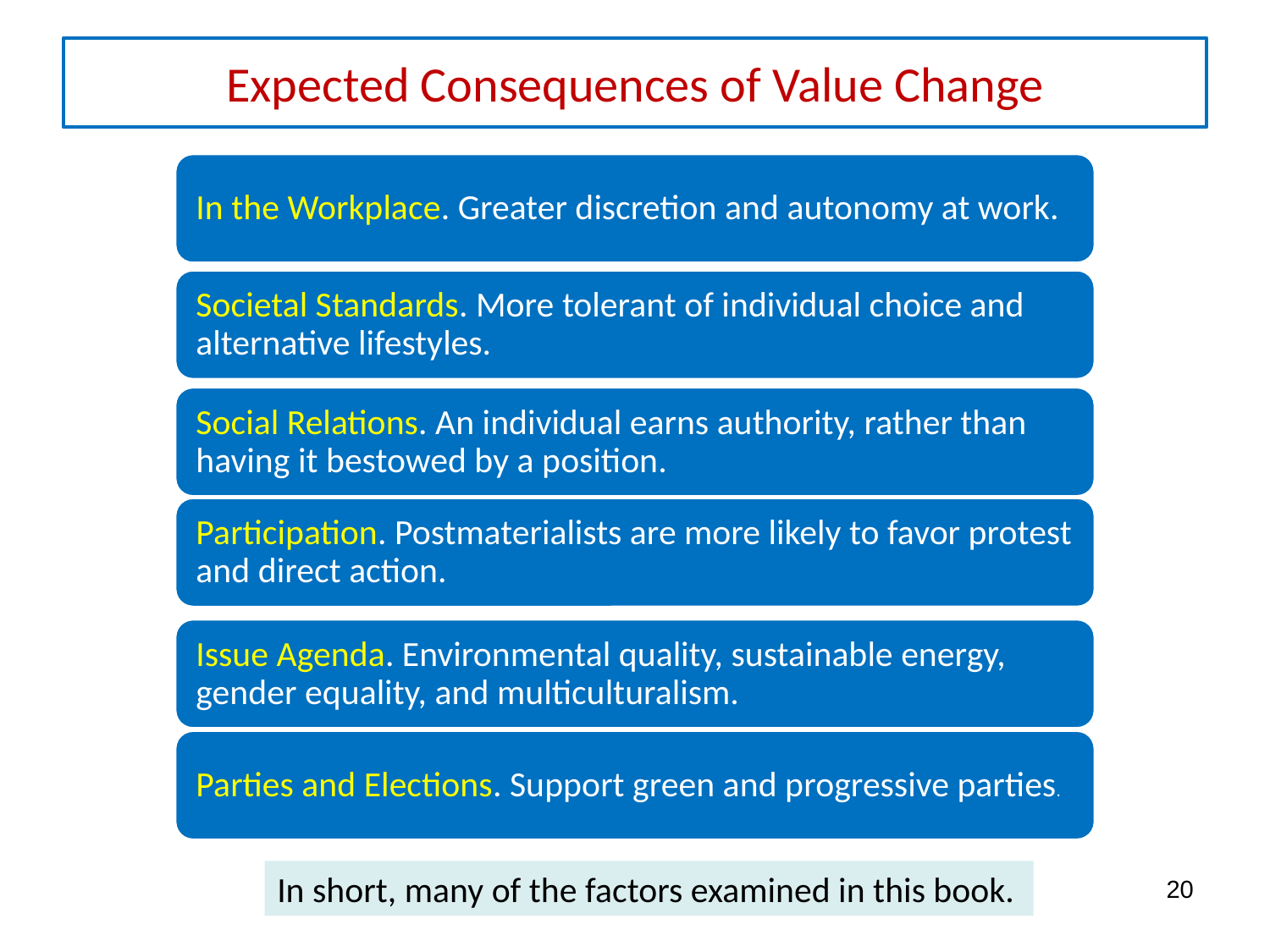

# Expected Consequences of Value Change
In the Workplace. Greater discretion and autonomy at work.
Societal Standards. More tolerant of individual choice and alternative lifestyles.
Issue Agenda. Environmental quality, sustainable energy, gender equality, and multiculturalism.
Social Relations. An individual earns authority, rather than having it bestowed by a position.
Participation. Postmaterialists are more likely to favor protest and direct action.
Parties and Elections. Support green and progressive parties.
In short, many of the factors examined in this book.
20